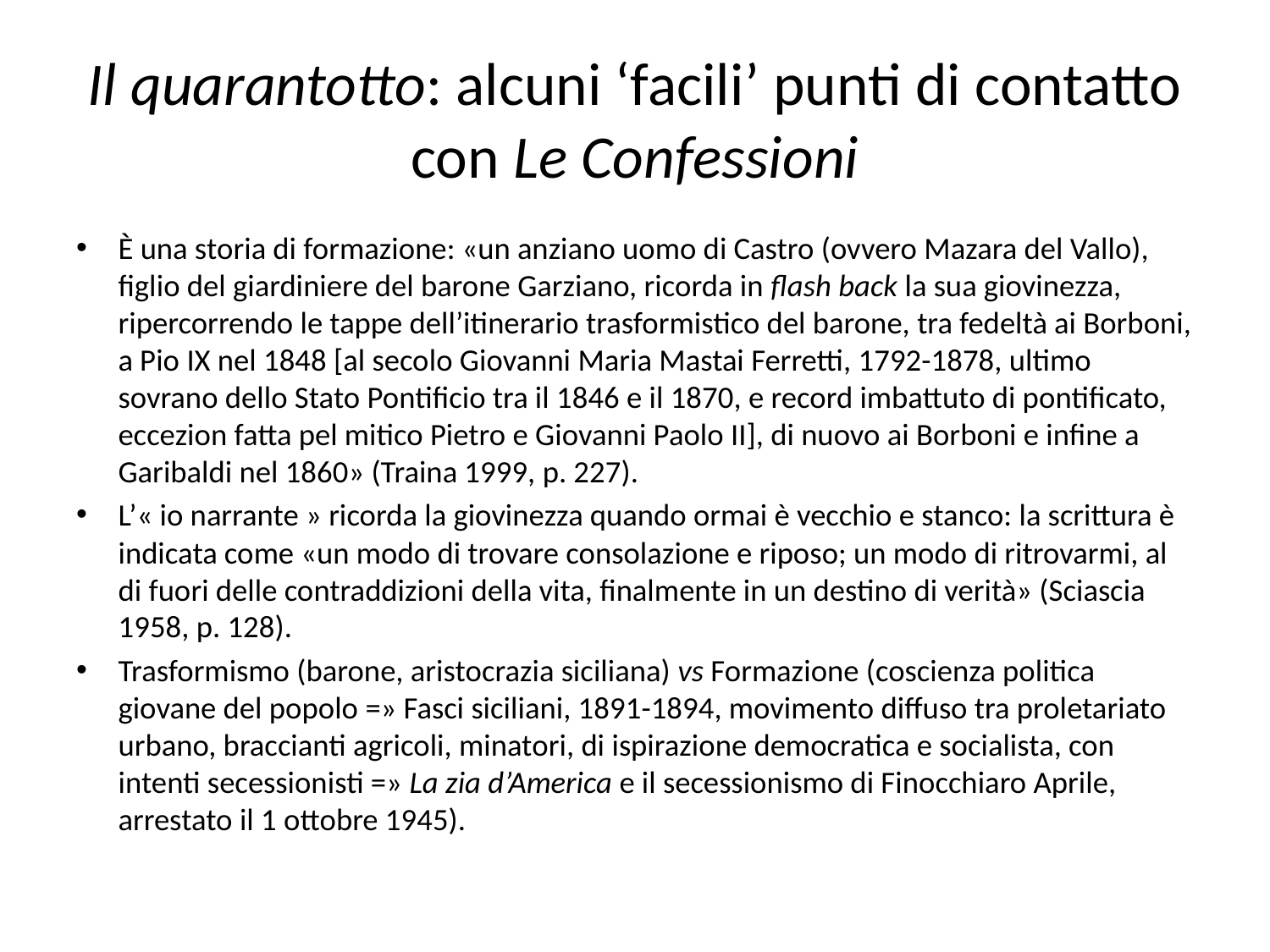

# Il quarantotto: alcuni ‘facili’ punti di contatto con Le Confessioni
È una storia di formazione: «un anziano uomo di Castro (ovvero Mazara del Vallo), figlio del giardiniere del barone Garziano, ricorda in flash back la sua giovinezza, ripercorrendo le tappe dell’itinerario trasformistico del barone, tra fedeltà ai Borboni, a Pio IX nel 1848 [al secolo Giovanni Maria Mastai Ferretti, 1792-1878, ultimo sovrano dello Stato Pontificio tra il 1846 e il 1870, e record imbattuto di pontificato, eccezion fatta pel mitico Pietro e Giovanni Paolo II], di nuovo ai Borboni e infine a Garibaldi nel 1860» (Traina 1999, p. 227).
L’« io narrante » ricorda la giovinezza quando ormai è vecchio e stanco: la scrittura è indicata come «un modo di trovare consolazione e riposo; un modo di ritrovarmi, al di fuori delle contraddizioni della vita, finalmente in un destino di verità» (Sciascia 1958, p. 128).
Trasformismo (barone, aristocrazia siciliana) vs Formazione (coscienza politica giovane del popolo =» Fasci siciliani, 1891-1894, movimento diffuso tra proletariato urbano, braccianti agricoli, minatori, di ispirazione democratica e socialista, con intenti secessionisti =» La zia d’America e il secessionismo di Finocchiaro Aprile, arrestato il 1 ottobre 1945).